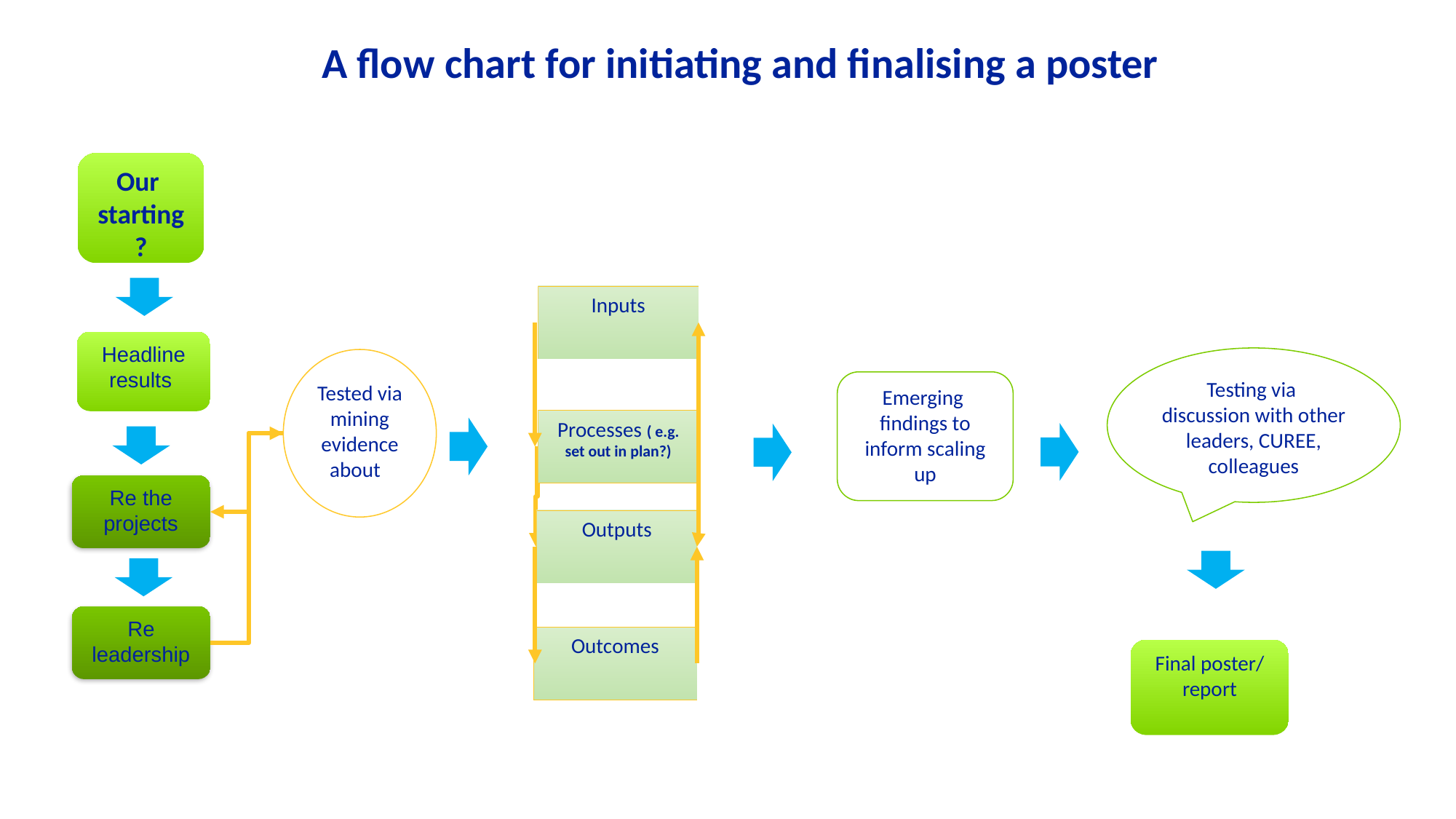

# A flow chart for initiating and finalising a poster
Our  starting ?

Inputs
Processes ( e.g. set out in plan?)
Outputs
Outcomes
Headline results

Testing via  discussion with other leaders, CUREE, colleagues
Tested via mining evidence about

Emerging  findings to inform scaling up

Re the projects

Re leadership
Final poster/ report